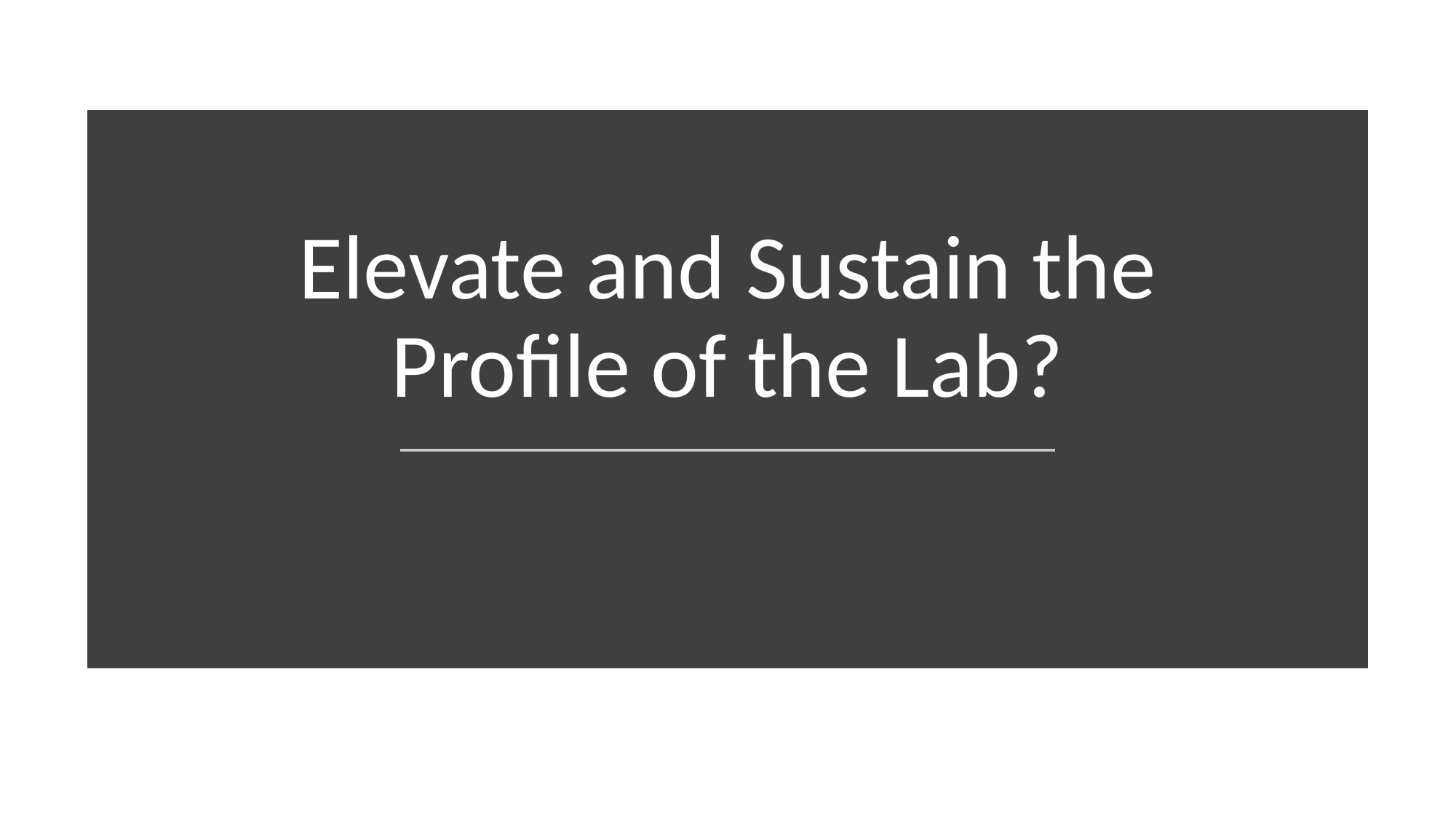

# Elevate and Sustain the Profile of the Lab?